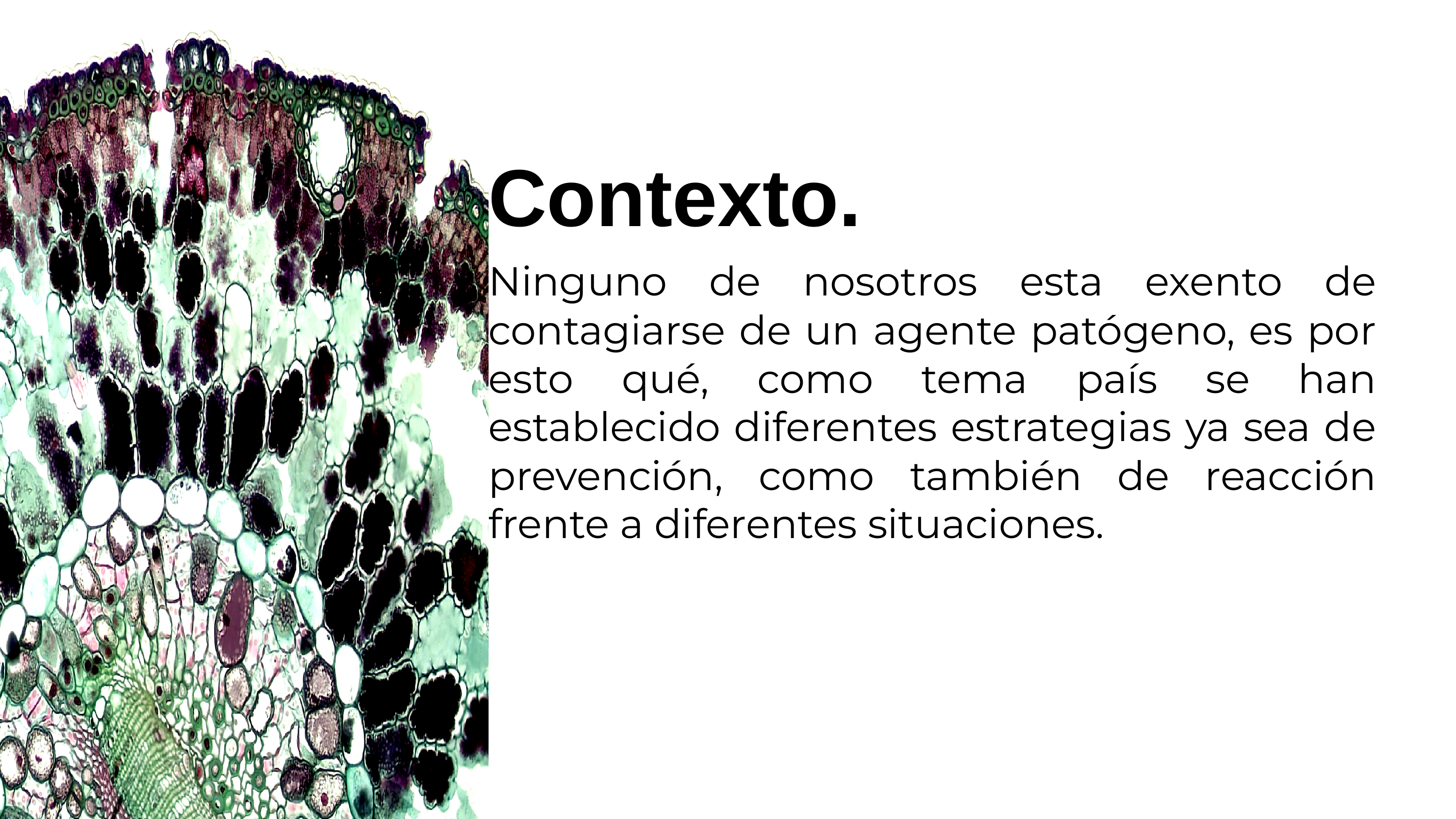

Contexto.
Ninguno de nosotros esta exento de contagiarse de un agente patógeno, es por esto qué, como tema país se han establecido diferentes estrategias ya sea de prevención, como también de reacción frente a diferentes situaciones.